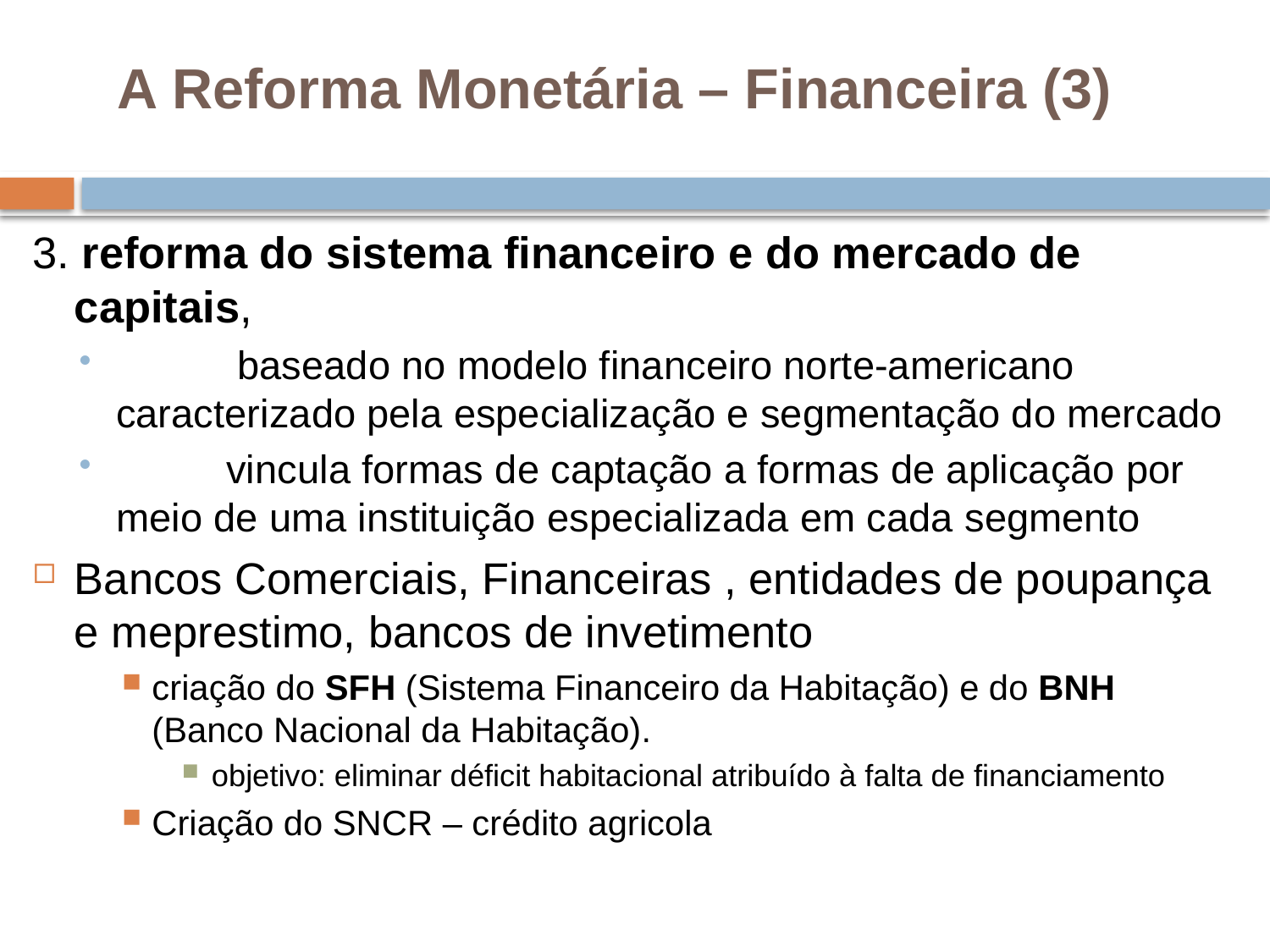

# A Reforma Monetária – Financeira (3)‏
3. reforma do sistema financeiro e do mercado de capitais,
	 baseado no modelo financeiro norte-americano caracterizado pela especialização e segmentação do mercado
	vincula formas de captação a formas de aplicação por meio de uma instituição especializada em cada segmento
Bancos Comerciais, Financeiras , entidades de poupança e meprestimo, bancos de invetimento
criação do SFH (Sistema Financeiro da Habitação) e do BNH (Banco Nacional da Habitação).
objetivo: eliminar déficit habitacional atribuído à falta de financiamento
Criação do SNCR – crédito agricola